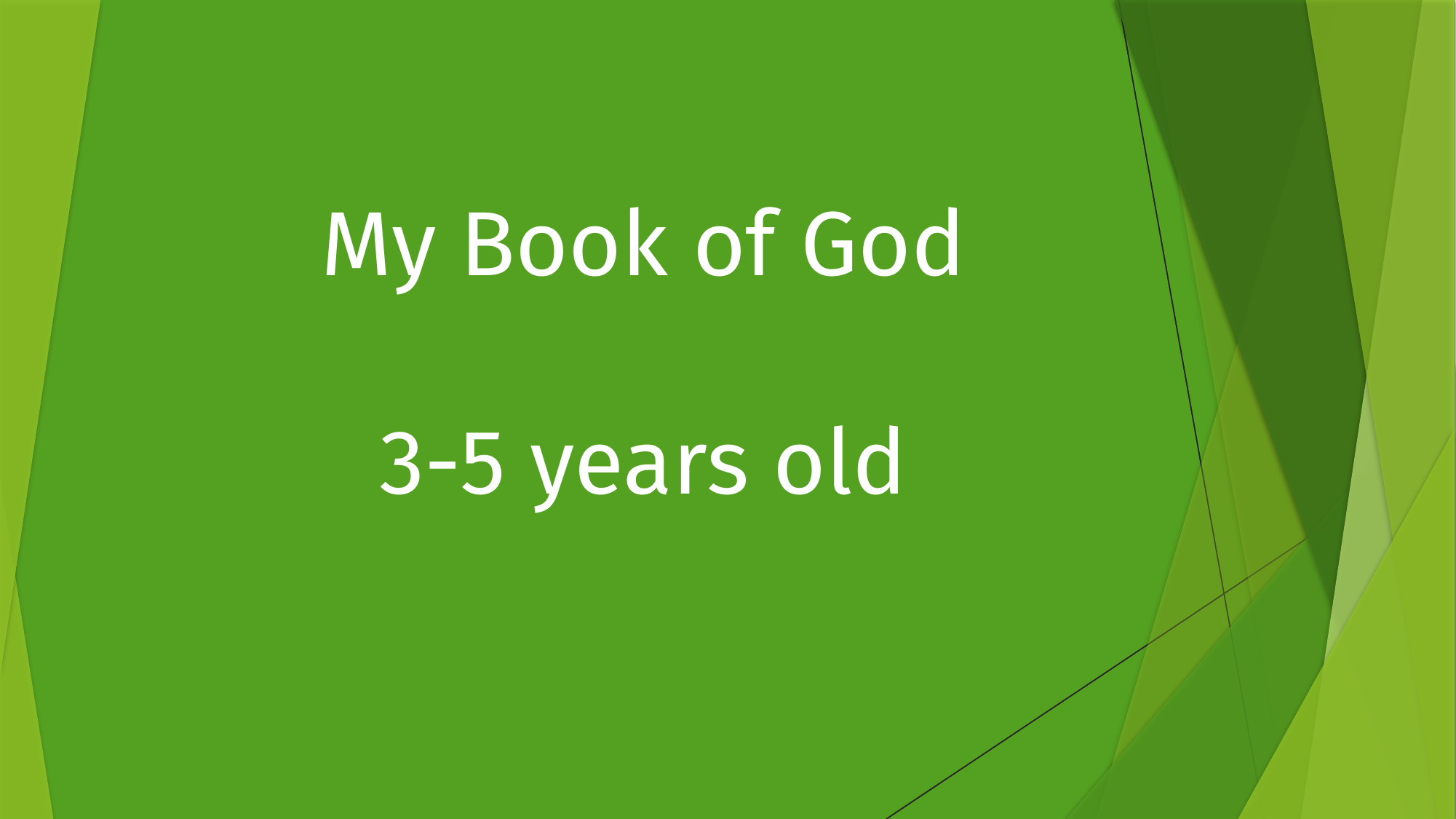

# My Book of God 3-5 years old